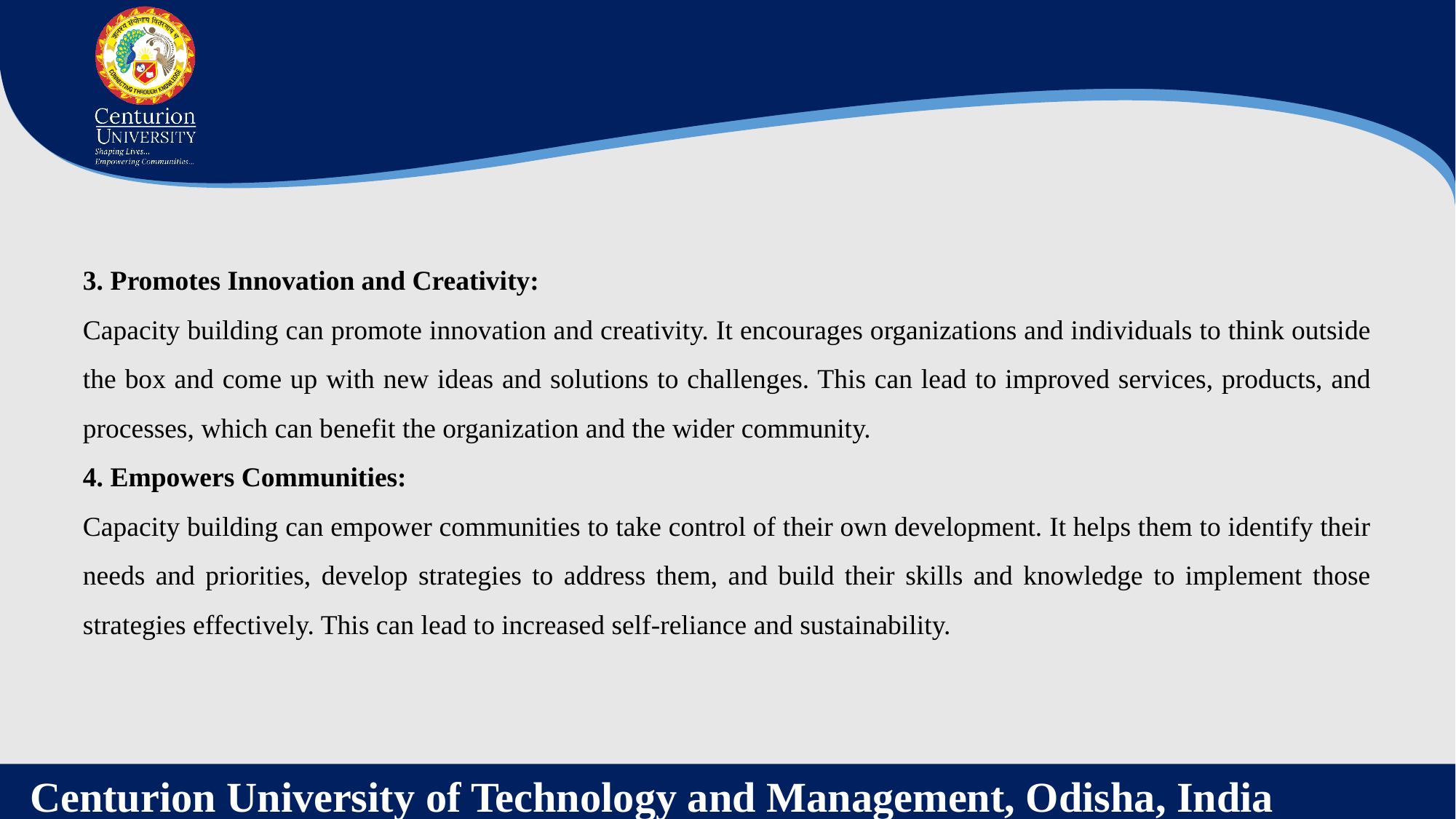

3. Promotes Innovation and Creativity:
Capacity building can promote innovation and creativity. It encourages organizations and individuals to think outside the box and come up with new ideas and solutions to challenges. This can lead to improved services, products, and processes, which can benefit the organization and the wider community.
4. Empowers Communities:
Capacity building can empower communities to take control of their own development. It helps them to identify their needs and priorities, develop strategies to address them, and build their skills and knowledge to implement those strategies effectively. This can lead to increased self-reliance and sustainability.